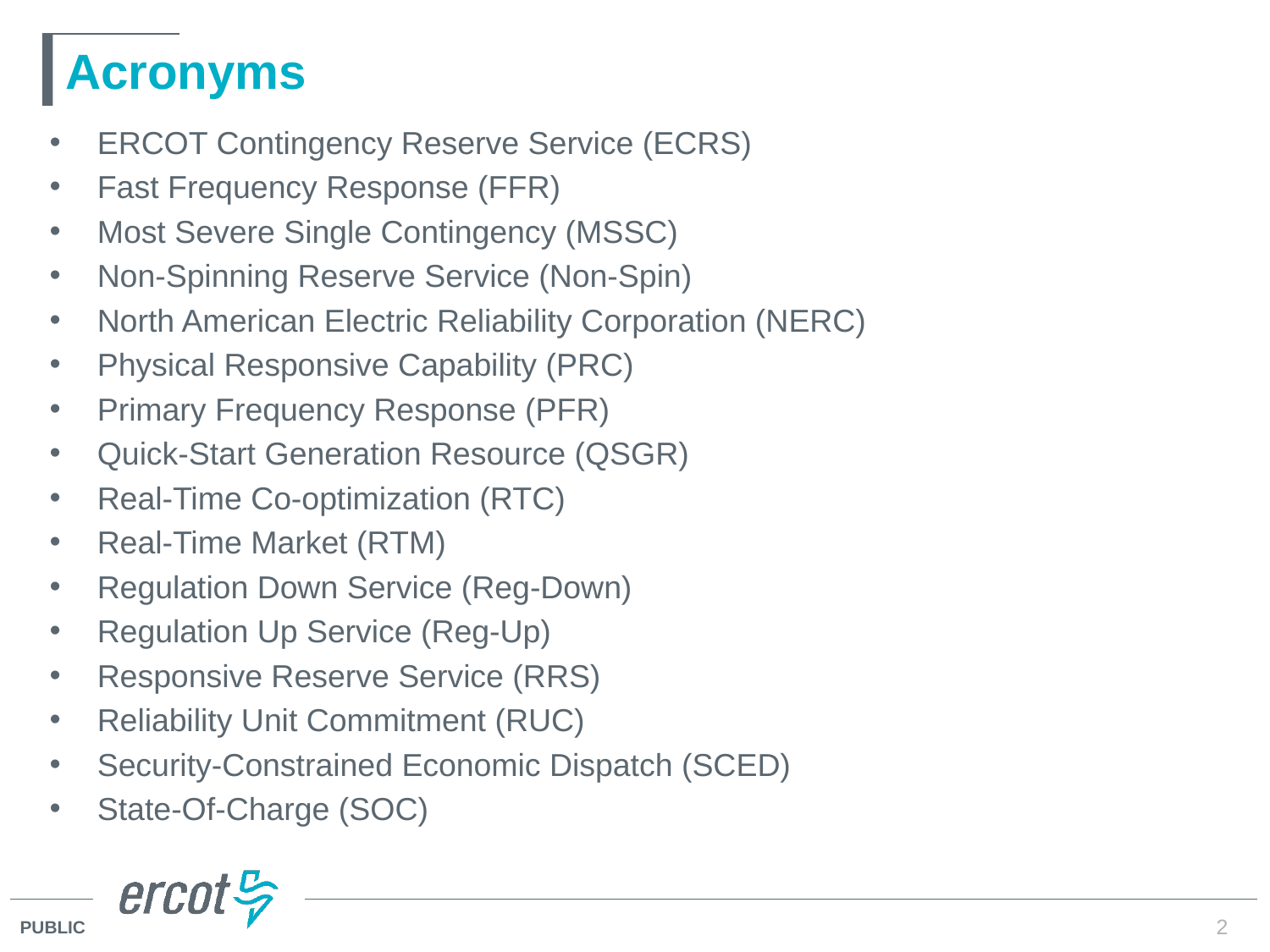

# Acronyms
ERCOT Contingency Reserve Service (ECRS)
Fast Frequency Response (FFR)
Most Severe Single Contingency (MSSC)
Non-Spinning Reserve Service (Non-Spin)
North American Electric Reliability Corporation (NERC)
Physical Responsive Capability (PRC)
Primary Frequency Response (PFR)
Quick-Start Generation Resource (QSGR)
Real-Time Co-optimization (RTC)
Real-Time Market (RTM)
Regulation Down Service (Reg-Down)
Regulation Up Service (Reg-Up)
Responsive Reserve Service (RRS)
Reliability Unit Commitment (RUC)
Security-Constrained Economic Dispatch (SCED)
State-Of-Charge (SOC)

2